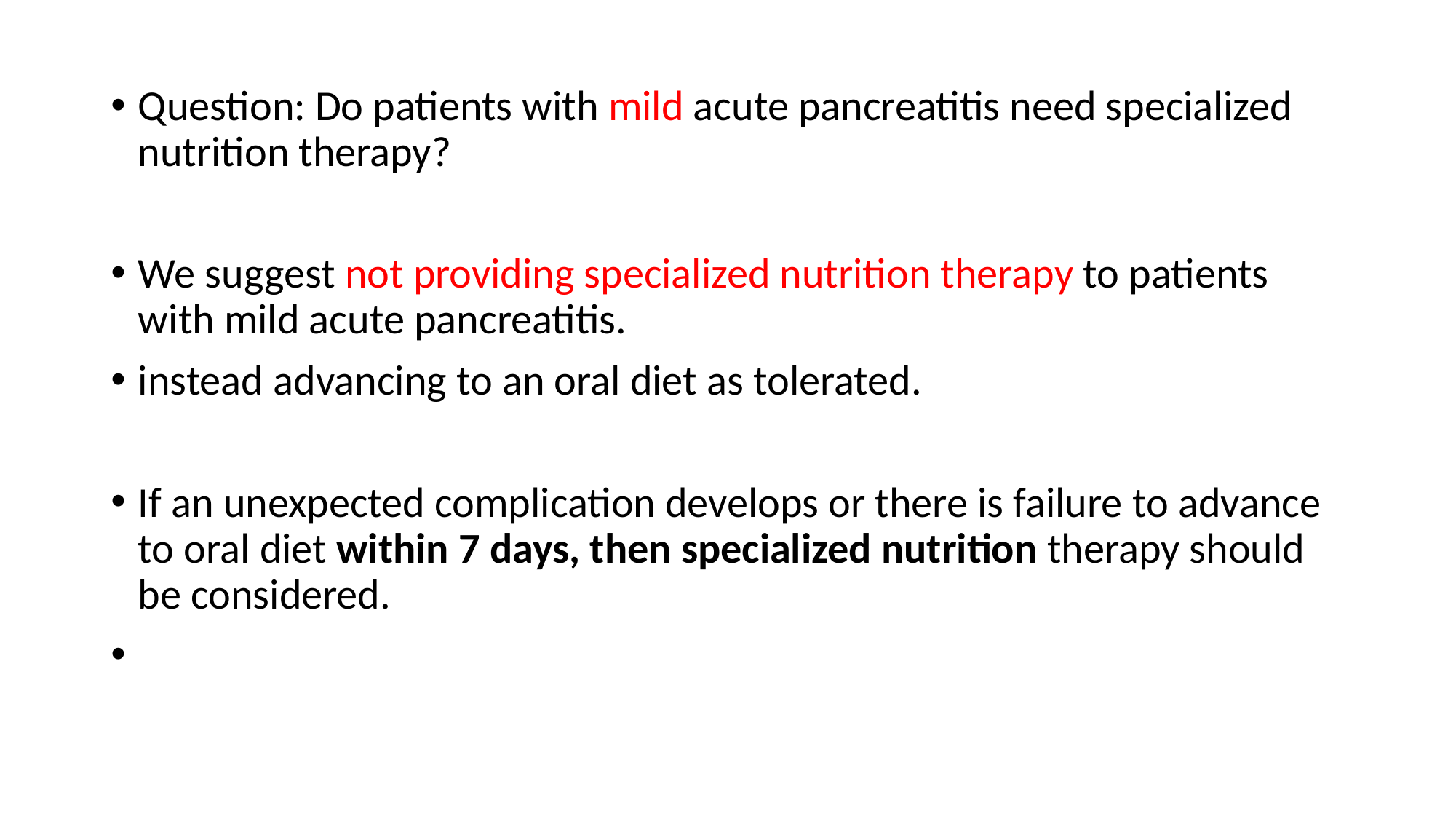

Question: Do patients with mild acute pancreatitis need specialized nutrition therapy?

We suggest not providing specialized nutrition therapy to patients with mild acute pancreatitis.
instead advancing to an oral diet as tolerated.

If an unexpected complication develops or there is failure to advance to oral diet within 7 days, then specialized nutrition therapy should be considered.